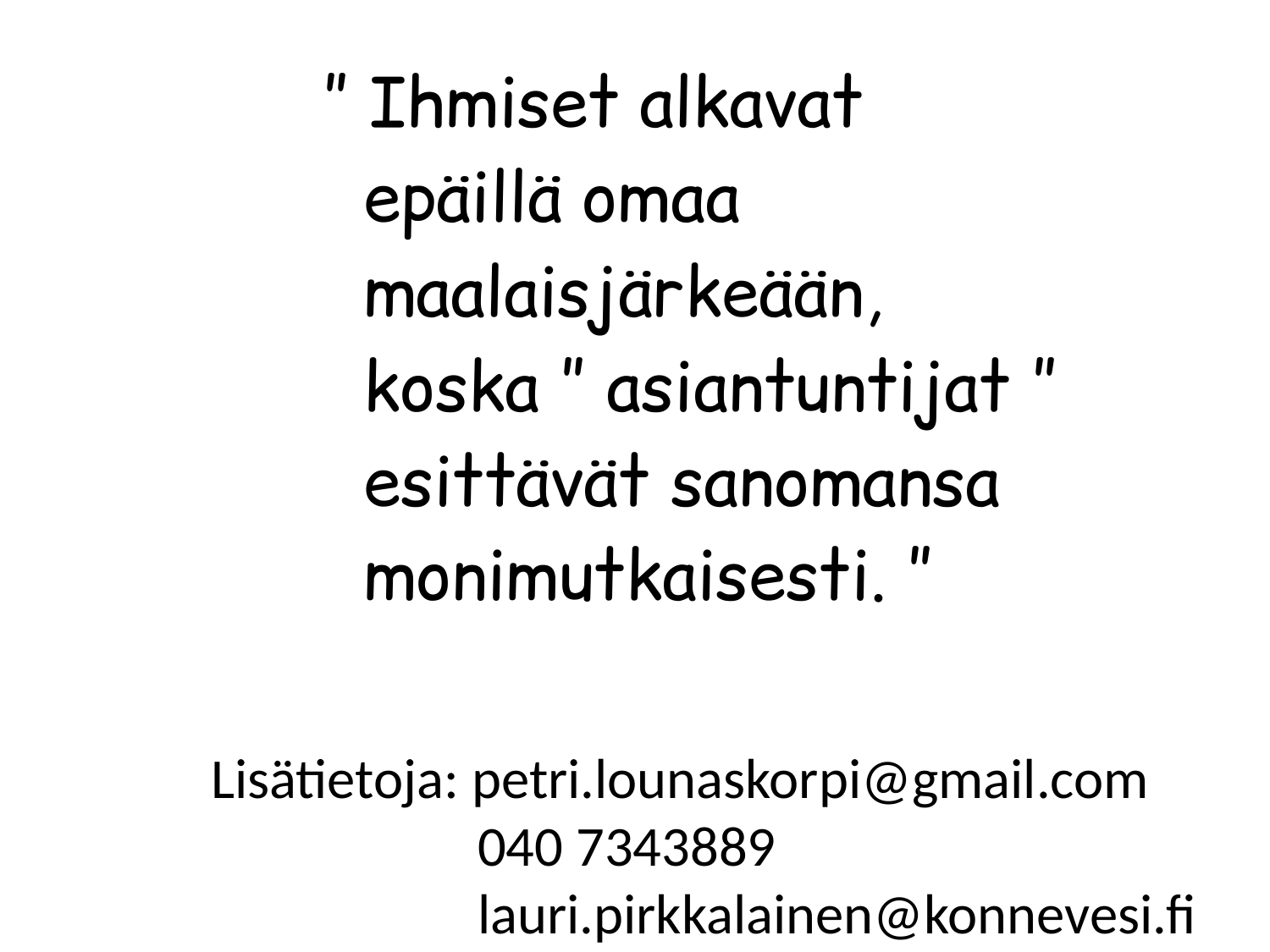

” Ihmiset alkavat
  epäillä omaa
  maalaisjärkeään,
  koska ” asiantuntijat ”
  esittävät sanomansa
  monimutkaisesti. ”
Lisätietoja: petri.lounaskorpi@gmail.com
                     040 7343889
                     lauri.pirkkalainen@konnevesi.fi